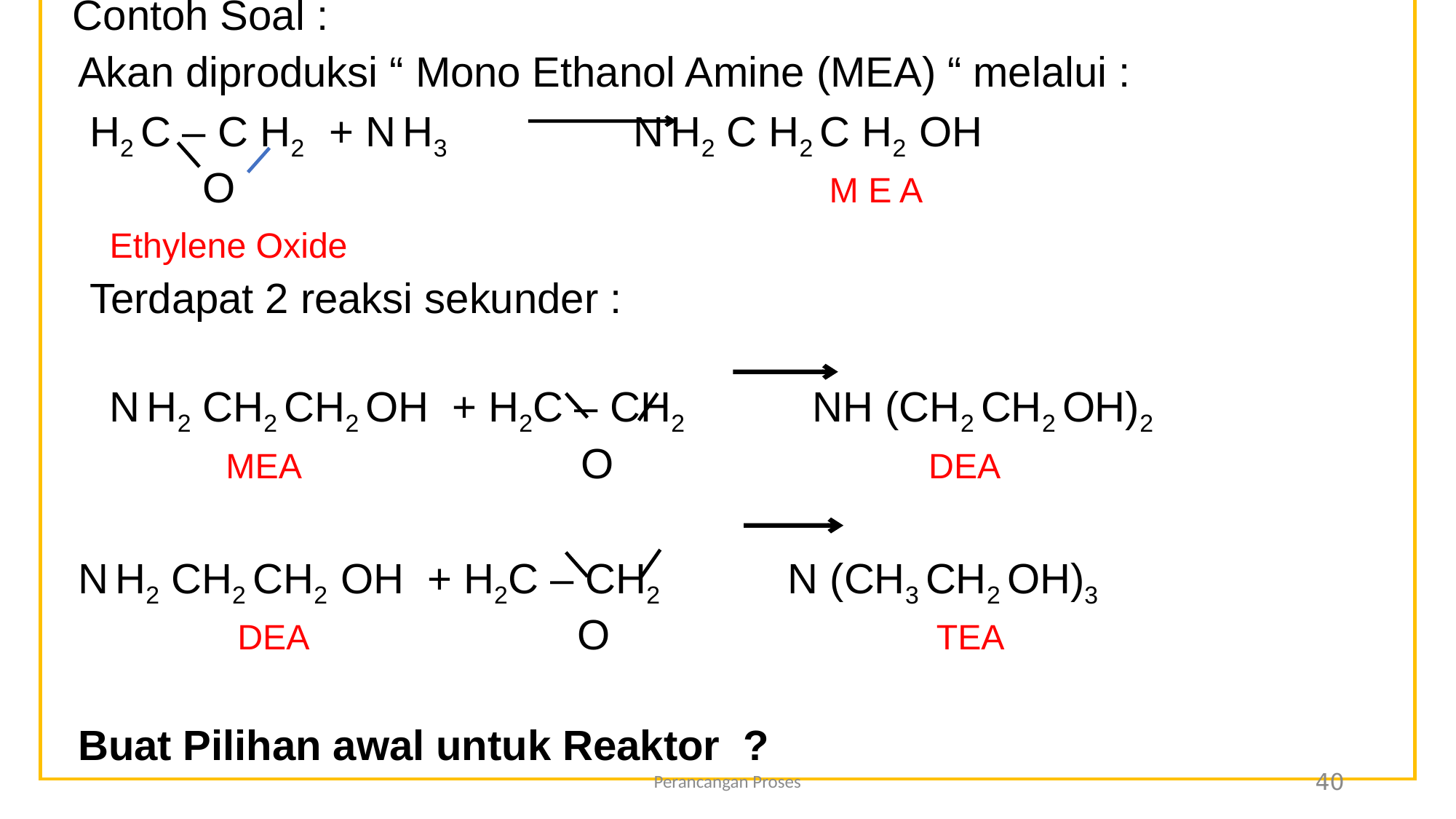

Contoh Soal :
	Akan diproduksi “ Mono Ethanol Amine (MEA) “ melalui :
	 H2 C – C H2   + N H3                N H2 C H2 C H2  OH
             O                                                   M E A
     Ethylene Oxide
	 Terdapat 2 reaksi sekunder :

     N H2 CH2 CH2 OH  + H2C – CH2                   NH (CH2 CH2 OH)2
               MEA                        O                           DEA

	N H2 CH2 CH2  OH  + H2C – CH2                   N (CH3 CH2 OH)3
                DEA                       O                            TEA

			Buat Pilihan awal untuk Reaktor  ?
Perancangan Proses
40